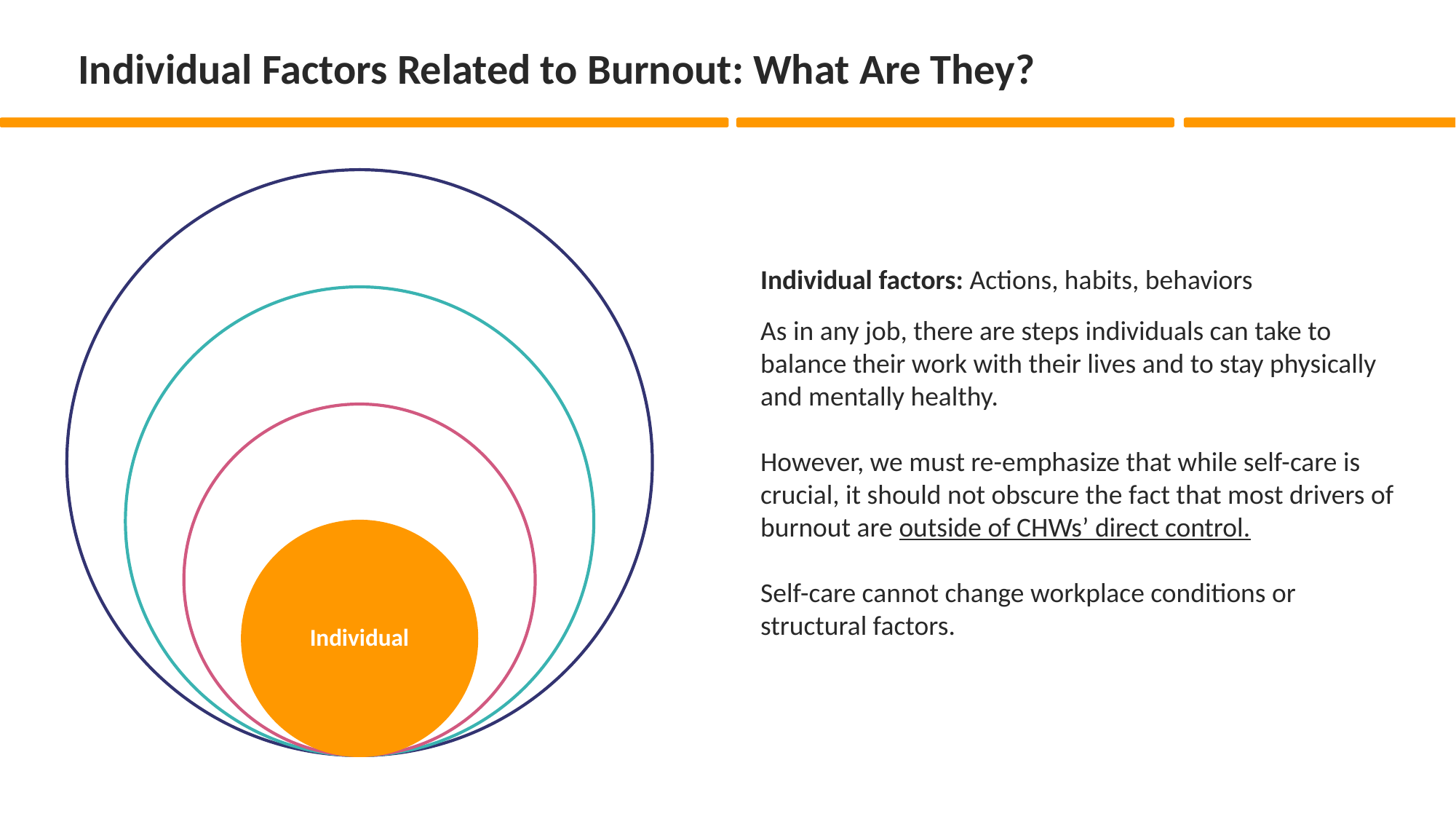

# Individual Factors Related to Burnout: What Are They?
Structural, Environmental, Policy
Organizational
Interpersonal
Individual
Individual factors: Actions, habits, behaviors
As in any job, there are steps individuals can take to balance their work with their lives and to stay physically and mentally healthy.

However, we must re-emphasize that while self-care is crucial, it should not obscure the fact that most drivers of burnout are outside of CHWs’ direct control.

Self-care cannot change workplace conditions or structural factors.